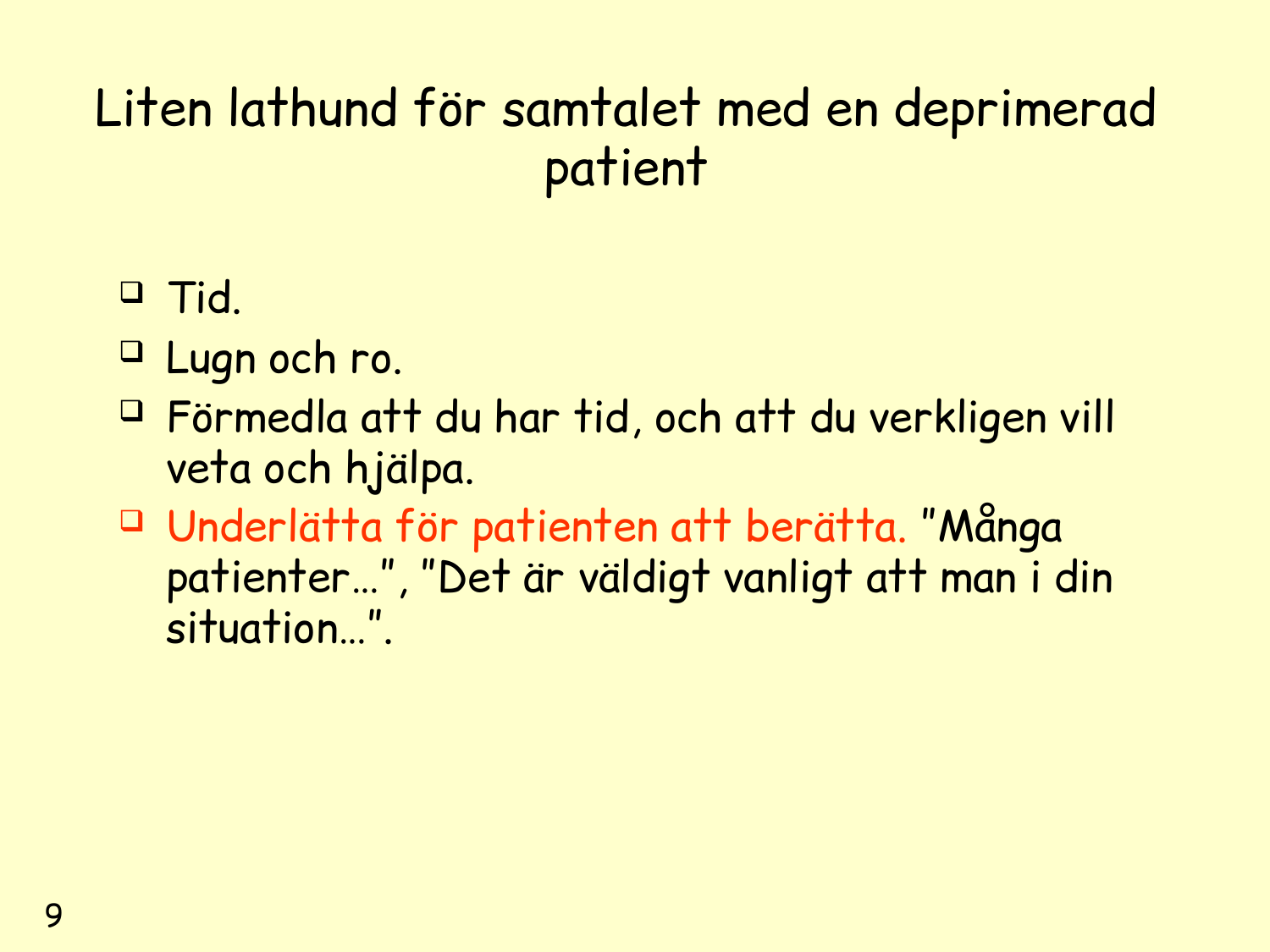

# Liten lathund för samtalet med en deprimerad patient
Tid.
Lugn och ro.
Förmedla att du har tid, och att du verkligen vill veta och hjälpa.
Underlätta för patienten att berätta. ”Många patienter…”, ”Det är väldigt vanligt att man i din situation…”.

9